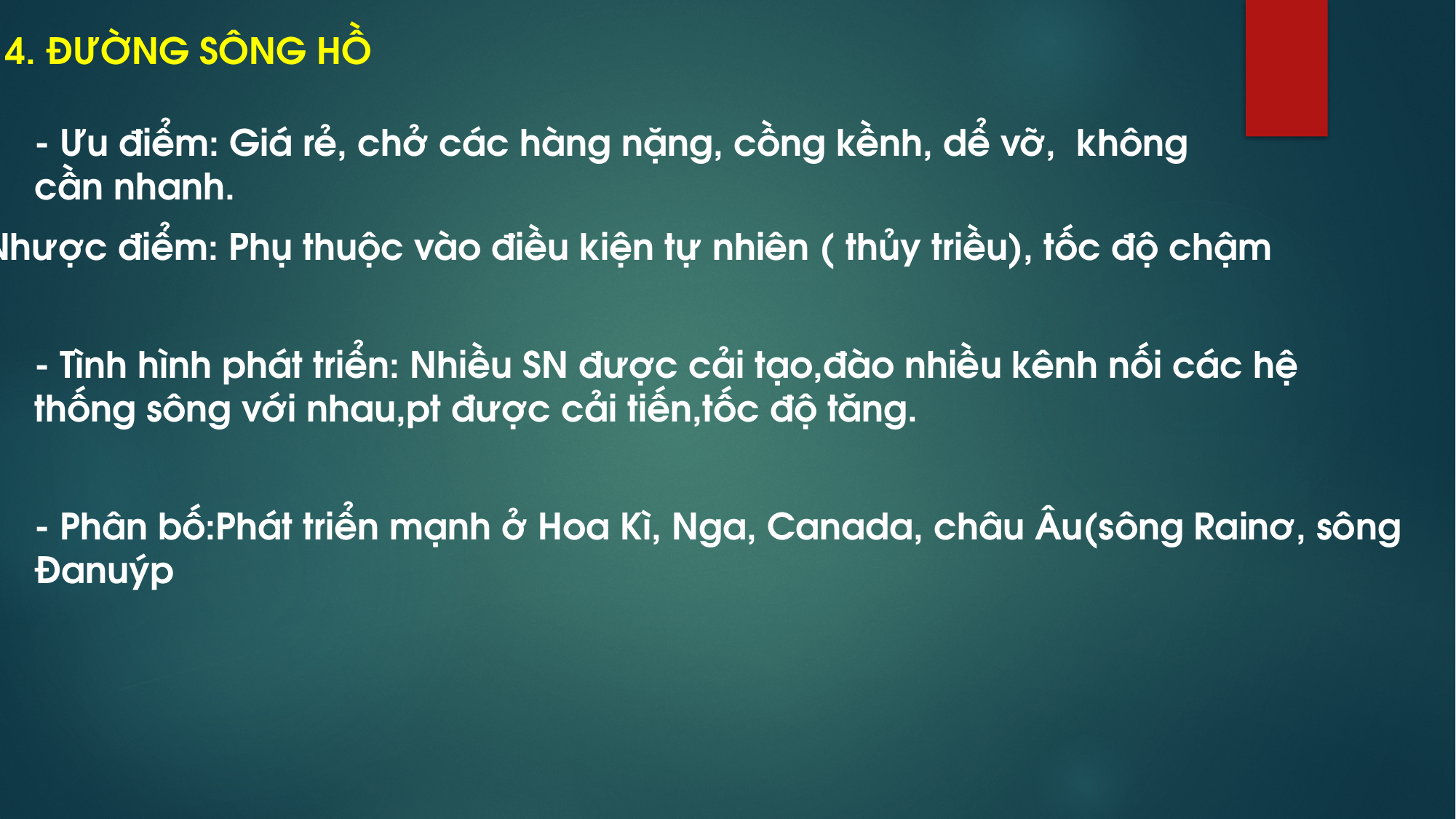

4. ĐƯỜNG SÔNG HỒ
- Ưu điểm: Giá rẻ, chở các hàng nặng, cồng kềnh, dể vỡ,  không cần nhanh.
- Nhược điểm: Phụ thuộc vào điều kiện tự nhiên ( thủy triều), tốc độ chậm
- Tình hình phát triển: Nhiều SN được cải tạo,đào nhiều kênh nối các hệ thống sông với nhau,pt được cải tiến,tốc độ tăng.
- Phân bố:Phát triển mạnh ở Hoa Kì, Nga, Canada, châu Âu(sông Rainơ, sông Đanuýp